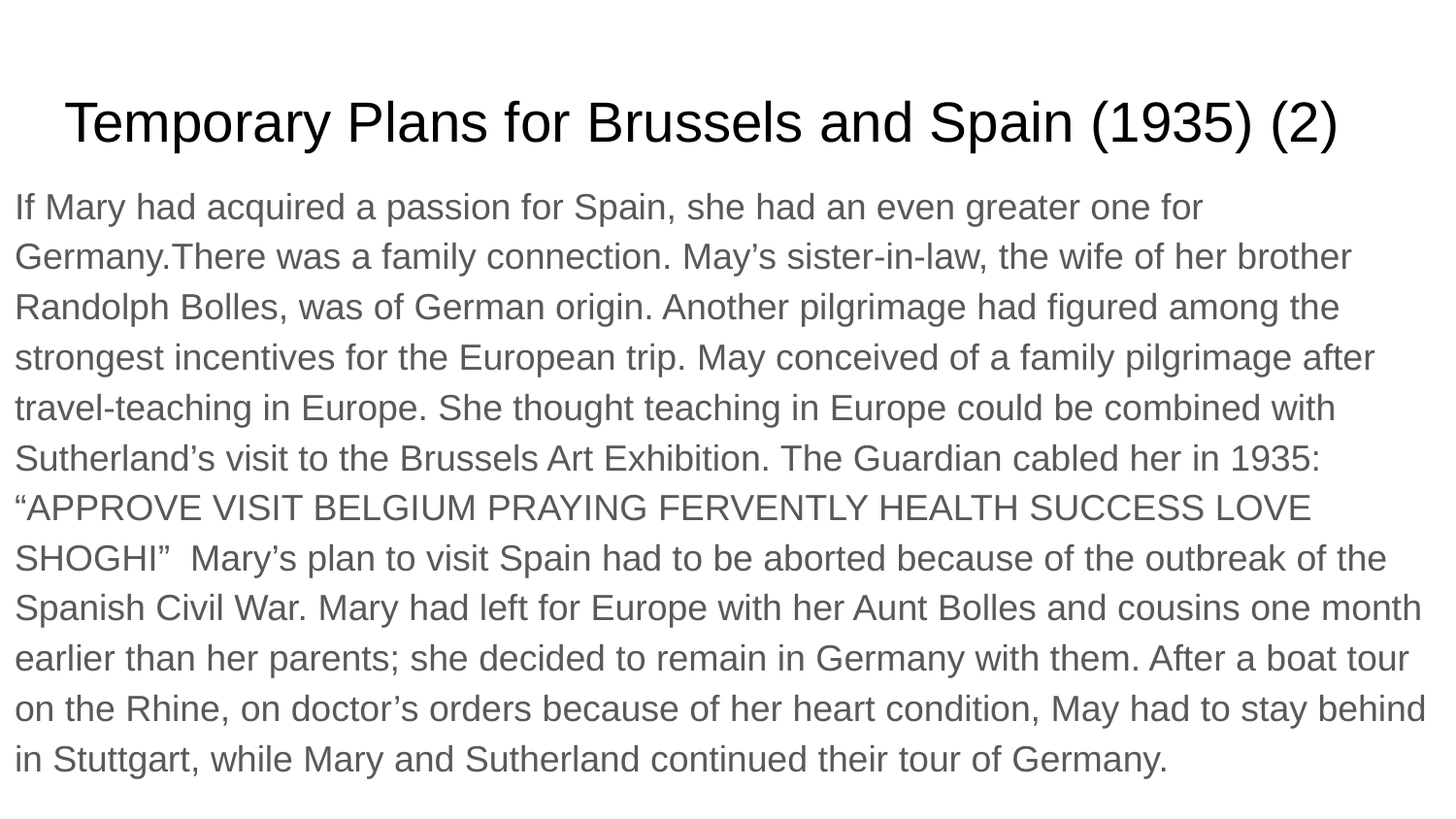

# Temporary Plans for Brussels and Spain (1935) (2)
If Mary had acquired a passion for Spain, she had an even greater one for Germany.There was a family connection. May’s sister-in-law, the wife of her brother Randolph Bolles, was of German origin. Another pilgrimage had figured among the strongest incentives for the European trip. May conceived of a family pilgrimage after travel-teaching in Europe. She thought teaching in Europe could be combined with Sutherland’s visit to the Brussels Art Exhibition. The Guardian cabled her in 1935: “APPROVE VISIT BELGIUM PRAYING FERVENTLY HEALTH SUCCESS LOVE SHOGHI”  Mary’s plan to visit Spain had to be aborted because of the outbreak of the Spanish Civil War. Mary had left for Europe with her Aunt Bolles and cousins one month earlier than her parents; she decided to remain in Germany with them. After a boat tour on the Rhine, on doctor’s orders because of her heart condition, May had to stay behind in Stuttgart, while Mary and Sutherland continued their tour of Germany.